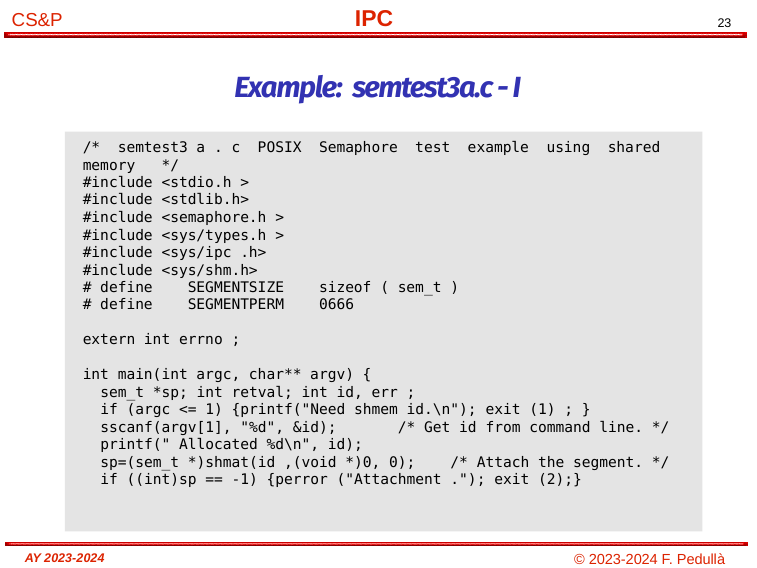

# Example: semtest3a.c - I

/*  semtest3 a . c  POSIX  Semaphore  test  example  using  shared  memory   */
#include <stdio.h >
#include <stdlib.h>
#include <semaphore.h >
#include <sys/types.h >
#include <sys/ipc .h>
#include <sys/shm.h>
# define    SEGMENTSIZE    sizeof ( sem_t )
# define    SEGMENTPERM    0666

extern int errno ;

int main(int argc, char** argv) {
  sem_t *sp; int retval; int id, err ;
  if (argc <= 1) {printf("Need shmem id.\n"); exit (1) ; }
  sscanf(argv[1], "%d", &id);       /* Get id from command line. */
  printf(" Allocated %d\n", id);
  sp=(sem_t *)shmat(id ,(void *)0, 0);    /* Attach the segment. */
  if ((int)sp == -1) {perror ("Attachment ."); exit (2);}